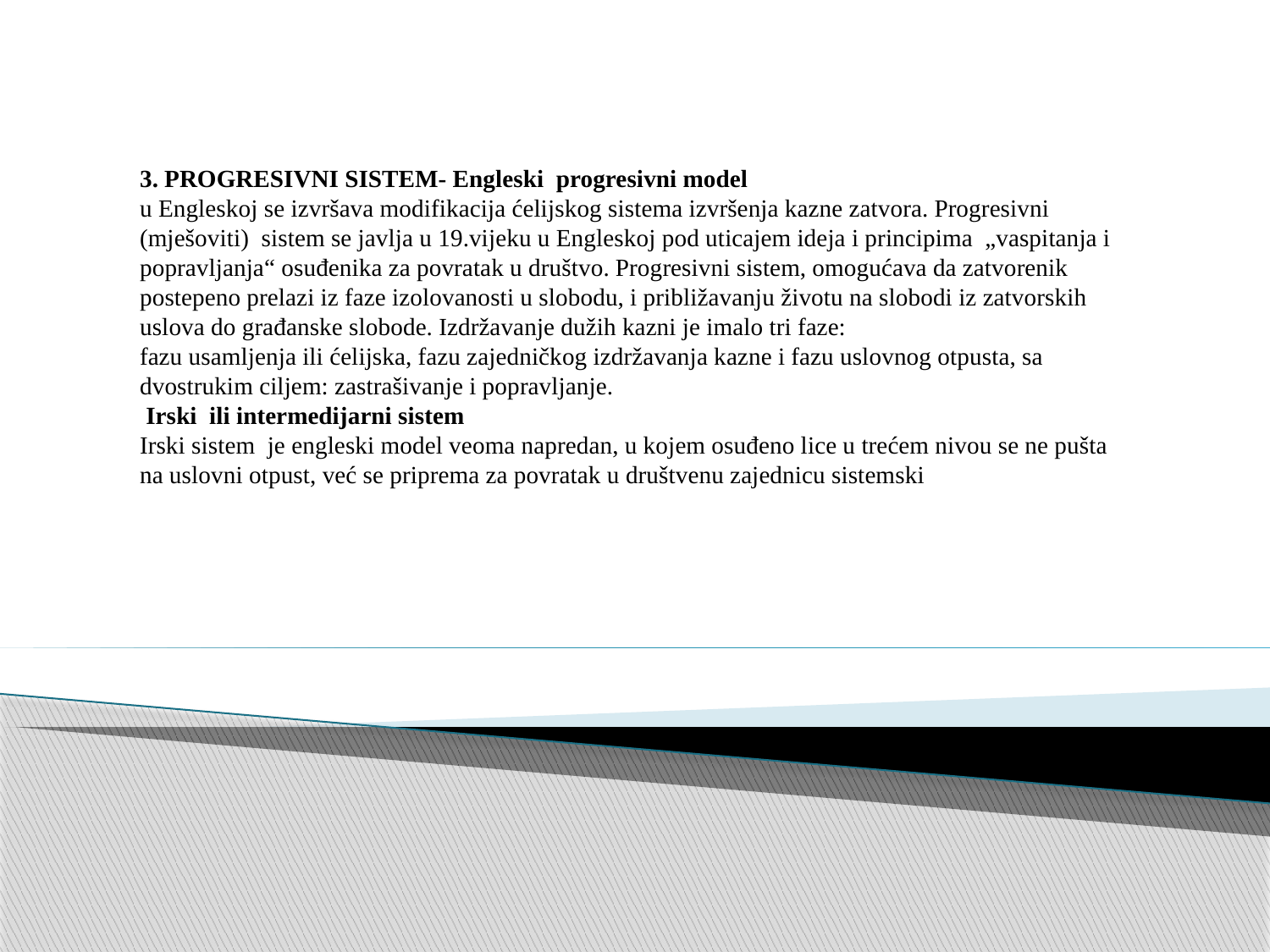

3. PROGRESIVNI SISTEM- Engleski  progresivni model
u Engleskoj se izvršava modifikacija ćelijskog sistema izvršenja kazne zatvora. Progresivni  (mješoviti)  sistem se javlja u 19.vijeku u Engleskoj pod uticajem ideja i principima  „vaspitanja i popravljanja“ osuđenika za povratak u društvo. Progresivni sistem, omogućava da zatvorenik postepeno prelazi iz faze izolovanosti u slobodu, i približavanju životu na slobodi iz zatvorskih uslova do građanske slobode. Izdržavanje dužih kazni je imalo tri faze:
fazu usamljenja ili ćelijska, fazu zajedničkog izdržavanja kazne i fazu uslovnog otpusta, sa dvostrukim ciljem: zastrašivanje i popravljanje.
 Irski  ili intermedijarni sistem
Irski sistem  je engleski model veoma napredan, u kojem osuđeno lice u trećem nivou se ne pušta na uslovni otpust, već se priprema za povratak u društvenu zajednicu sistemski